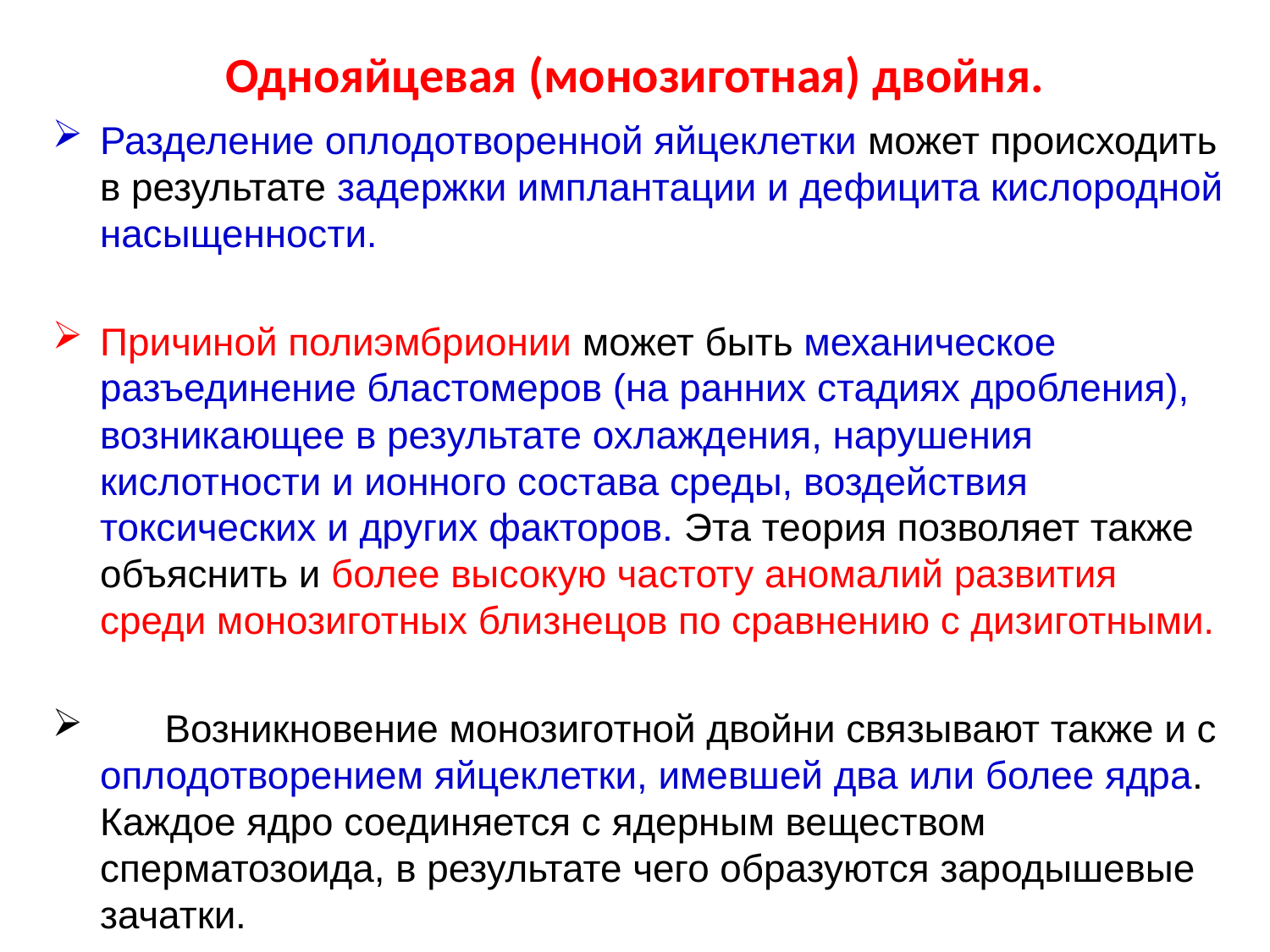

# Однояйцевая (монозиготная) двойня.
Разделение оплодотворенной яйцеклетки может происходить в результате задержки имплантации и дефицита кислородной насыщенности.

Причиной полиэмбрионии может быть механическое разъединение бластомеров (на ранних стадиях дробления), возникающее в результате охлаждения, нарушения кислотности и ионного состава среды, воздействия токсических и других факторов. Эта теория позволяет также объяснить и более высокую частоту аномалий развития среди монозиготных близнецов по сравнению с дизиготными.

      Возникновение монозиготной двойни связывают также и с оплодотворением яйцеклетки, имевшей два или более ядра. Каждое ядро соединяется с ядерным веществом сперматозоида, в результате чего образуются зародышевые зачатки.